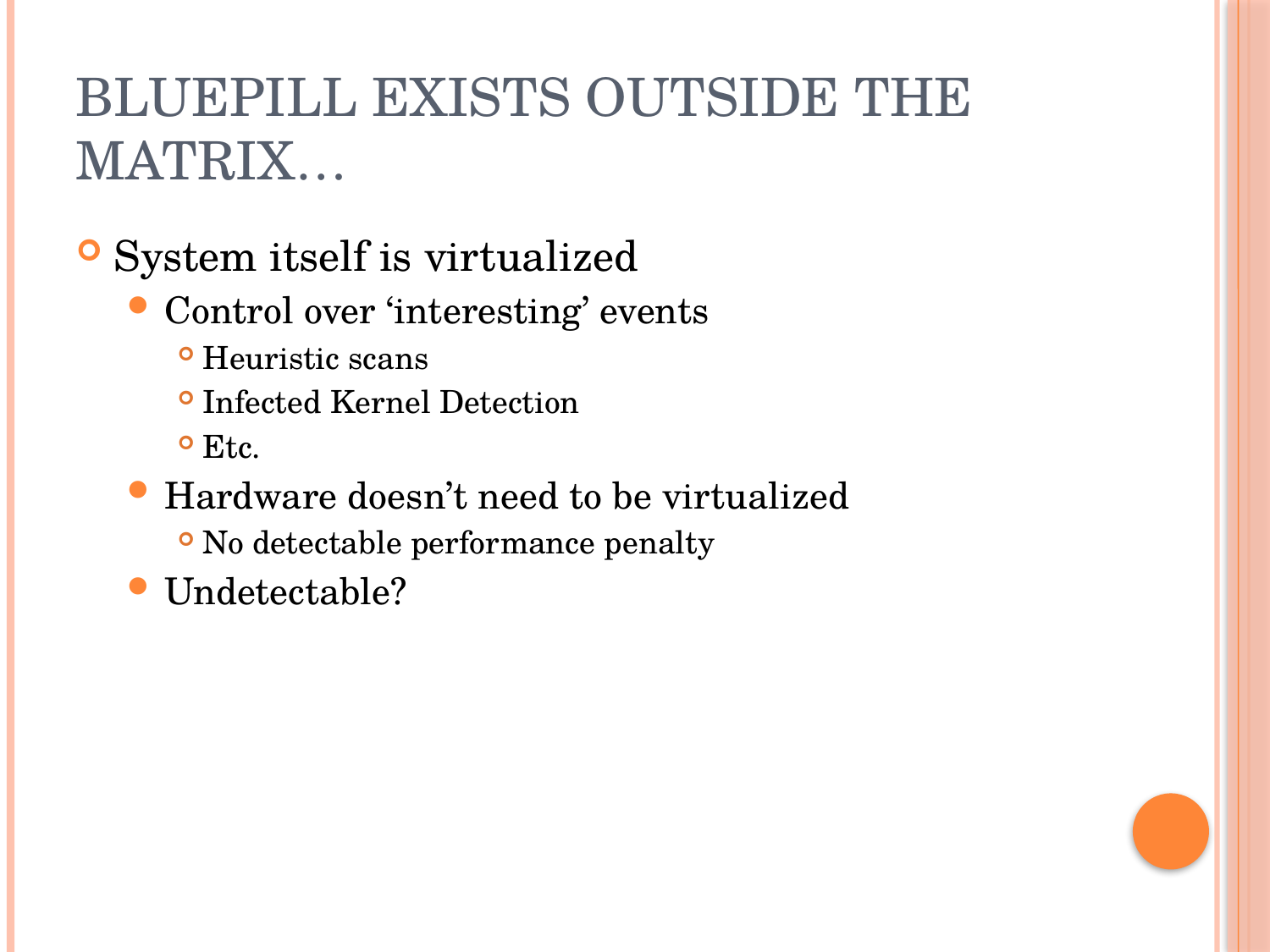

# Bluepill exists outside the matrix…
System itself is virtualized
Control over ‘interesting’ events
Heuristic scans
Infected Kernel Detection
Etc.
Hardware doesn’t need to be virtualized
No detectable performance penalty
Undetectable?